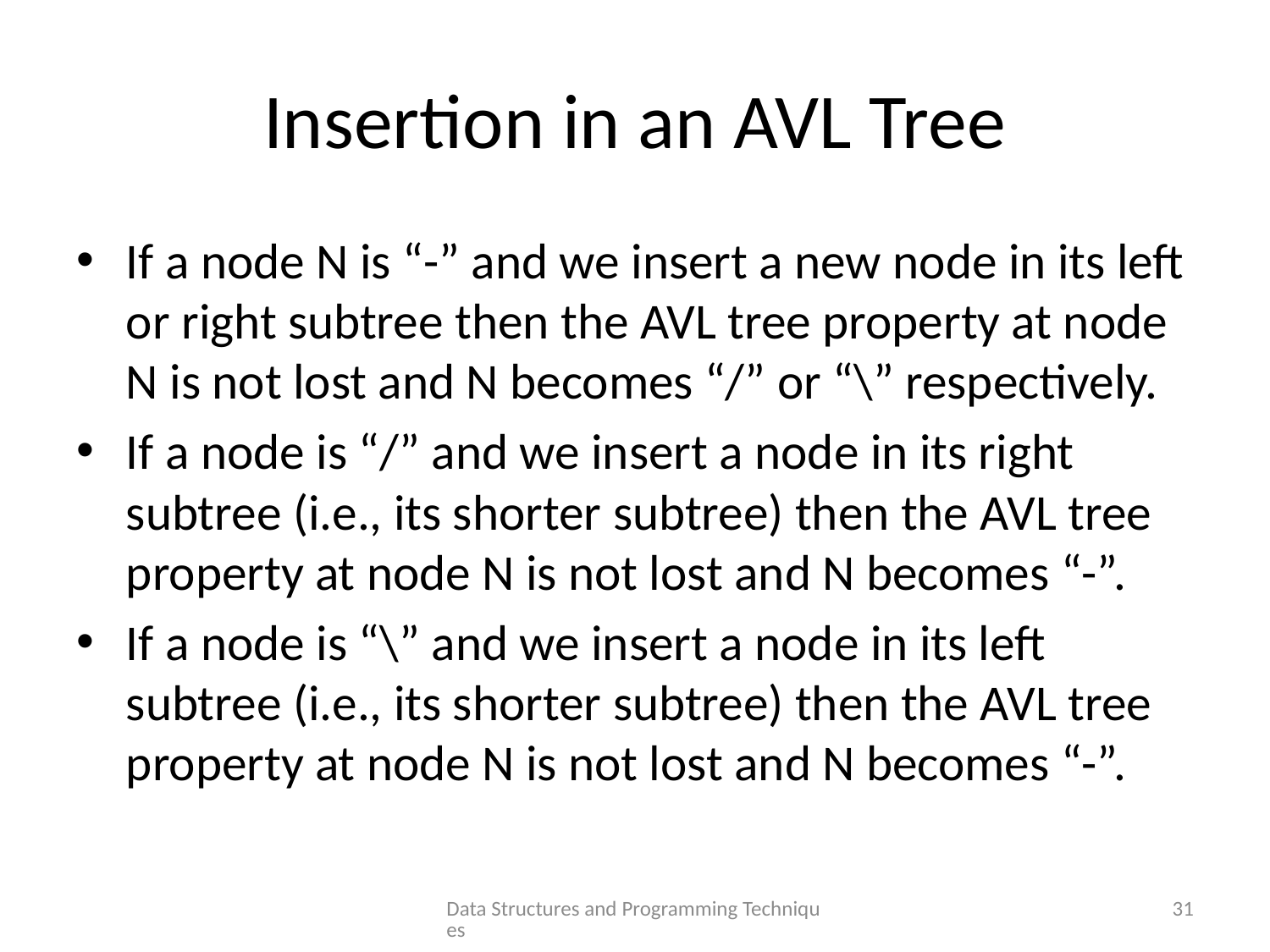

# Insertion in an AVL Tree
If a node N is “-” and we insert a new node in its left or right subtree then the AVL tree property at node N is not lost and N becomes “/” or “\” respectively.
If a node is “/” and we insert a node in its right subtree (i.e., its shorter subtree) then the AVL tree property at node N is not lost and N becomes “-”.
If a node is “\” and we insert a node in its left subtree (i.e., its shorter subtree) then the AVL tree property at node N is not lost and N becomes “-”.
Data Structures and Programming Techniques
31